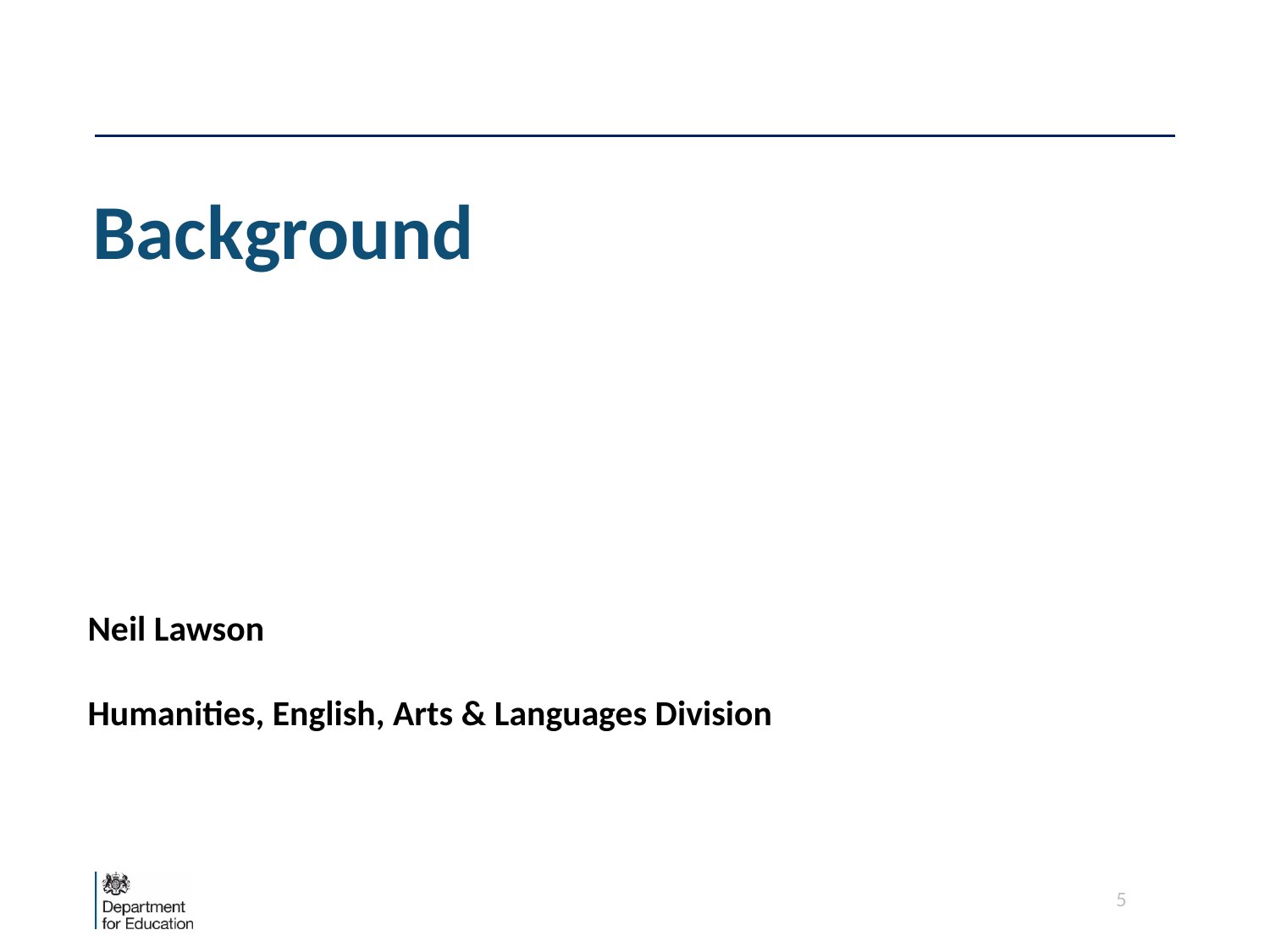

# Background

Neil Lawson

Humanities, English, Arts & Languages Division

5